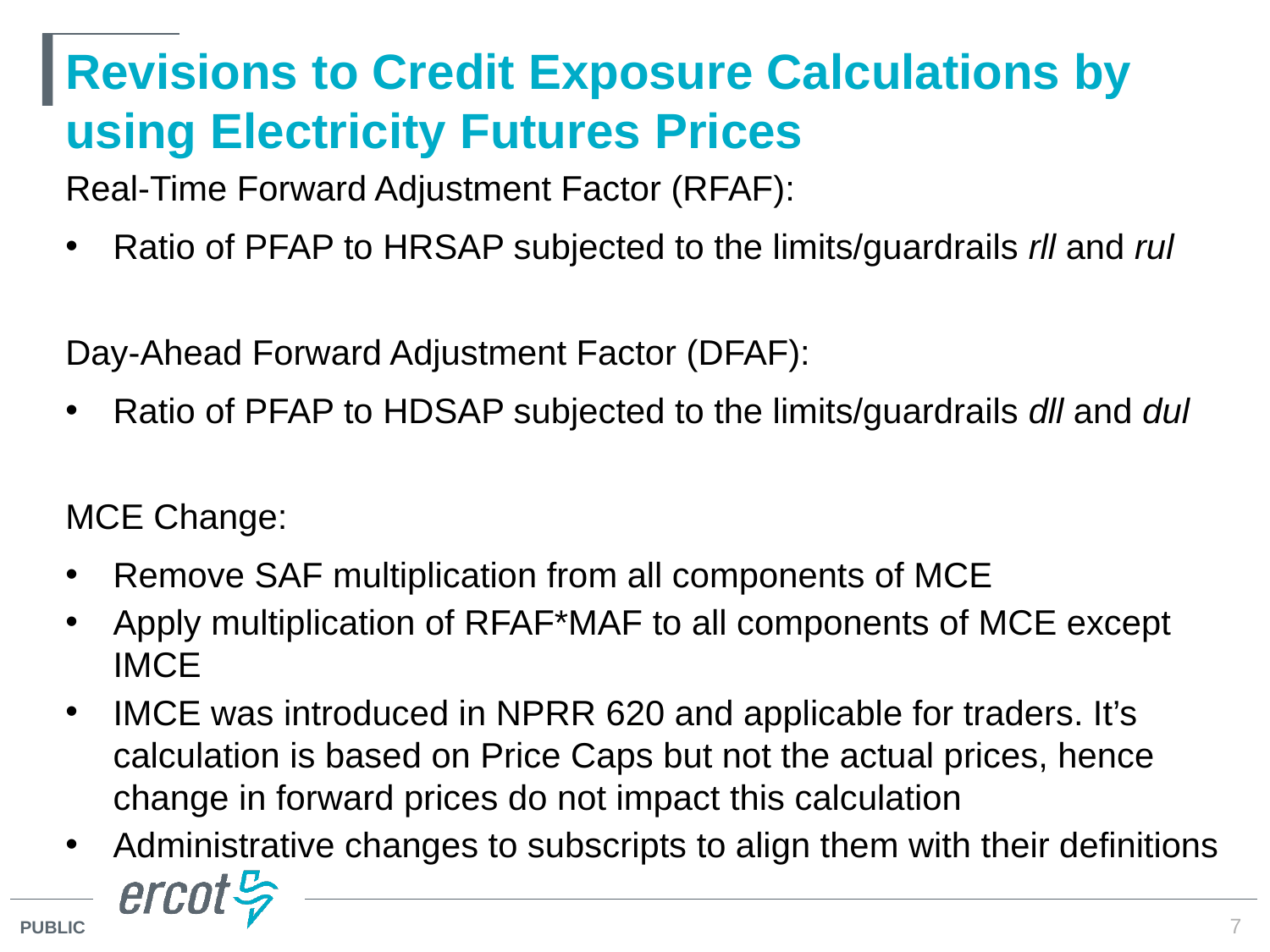

# Revisions to Credit Exposure Calculations by using Electricity Futures Prices
Real-Time Forward Adjustment Factor (RFAF):
Ratio of PFAP to HRSAP subjected to the limits/guardrails rll and rul

Day-Ahead Forward Adjustment Factor (DFAF):
Ratio of PFAP to HDSAP subjected to the limits/guardrails dll and dul

MCE Change:
Remove SAF multiplication from all components of MCE
Apply multiplication of RFAF*MAF to all components of MCE except IMCE
IMCE was introduced in NPRR 620 and applicable for traders. It’s calculation is based on Price Caps but not the actual prices, hence change in forward prices do not impact this calculation
Administrative changes to subscripts to align them with their definitions
7